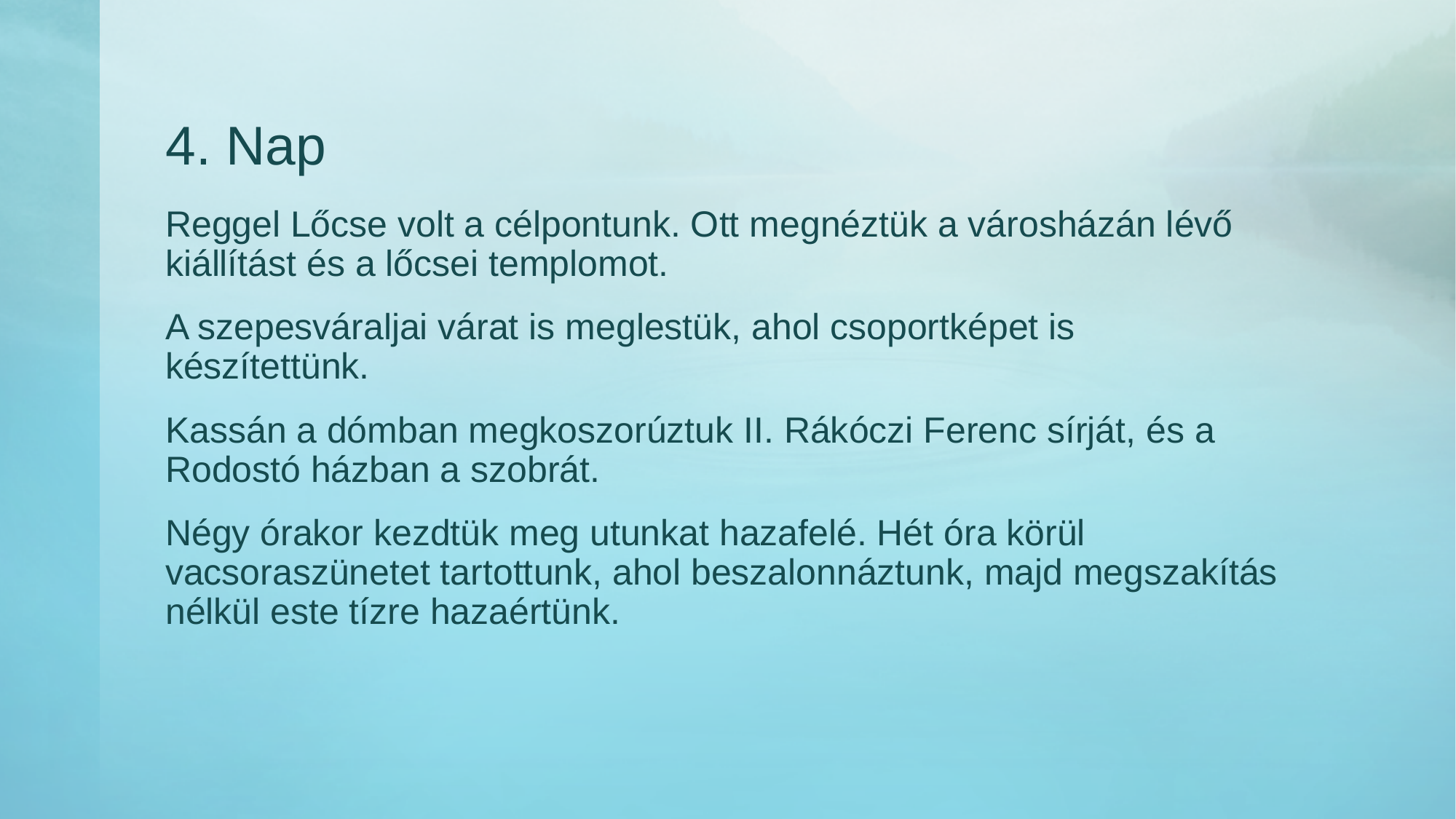

# 4. Nap
Reggel Lőcse volt a célpontunk. Ott megnéztük a városházán lévő kiállítást és a lőcsei templomot.
A szepesváraljai várat is meglestük, ahol csoportképet is készítettünk.
Kassán a dómban megkoszorúztuk II. Rákóczi Ferenc sírját, és a Rodostó házban a szobrát.
Négy órakor kezdtük meg utunkat hazafelé. Hét óra körül vacsoraszünetet tartottunk, ahol beszalonnáztunk, majd megszakítás nélkül este tízre hazaértünk.